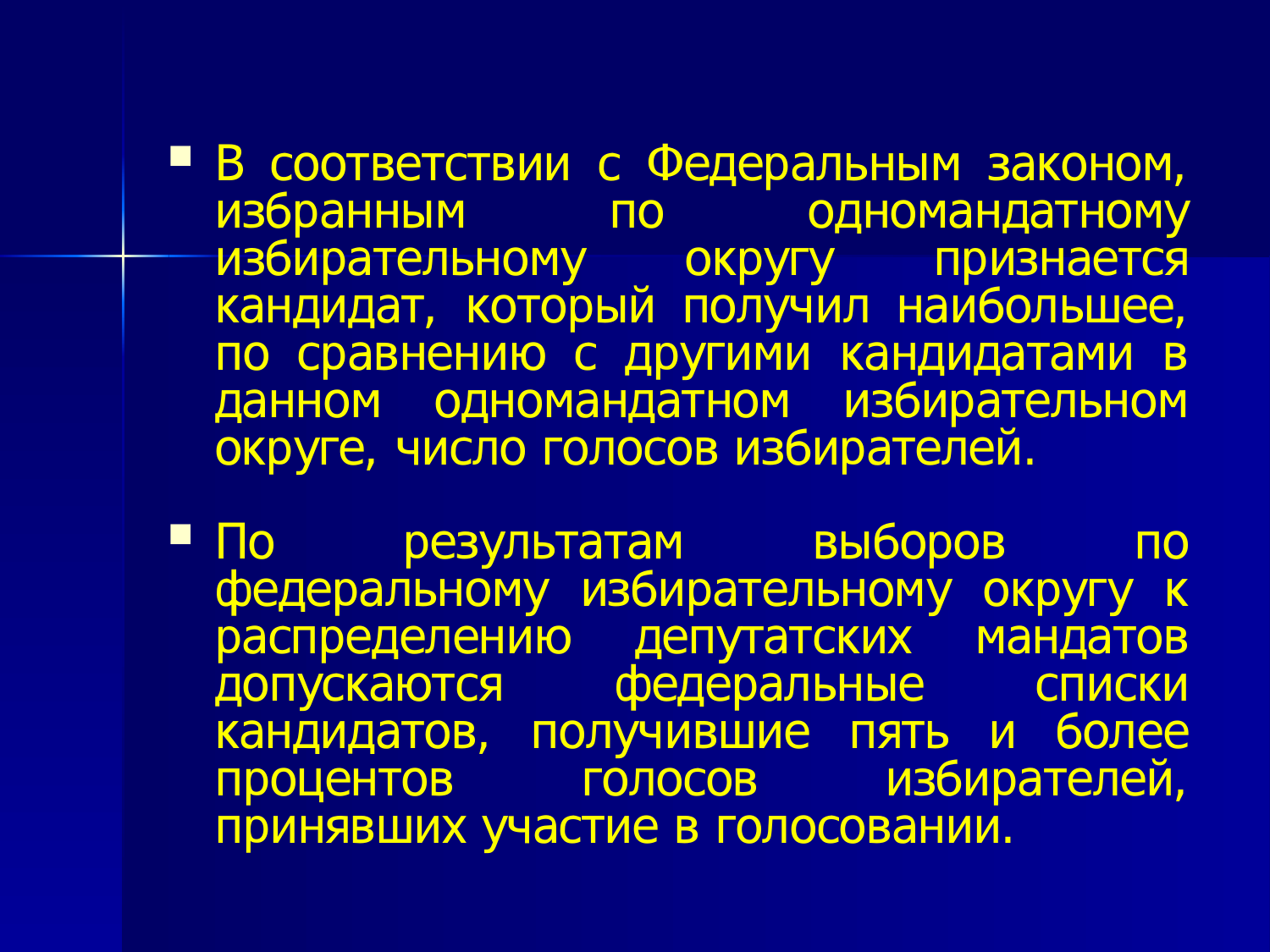

В соответствии с Федеральным законом, избранным по одномандатному избирательному округу признается кандидат, который получил наибольшее, по сравнению с другими кандидатами в данном одномандатном избирательном округе, число голосов избирателей.

По результатам выборов по федеральному избирательному округу к распределению депутатских мандатов допускаются федеральные списки кандидатов, получившие пять и более процентов голосов избирателей, принявших участие в голосовании.